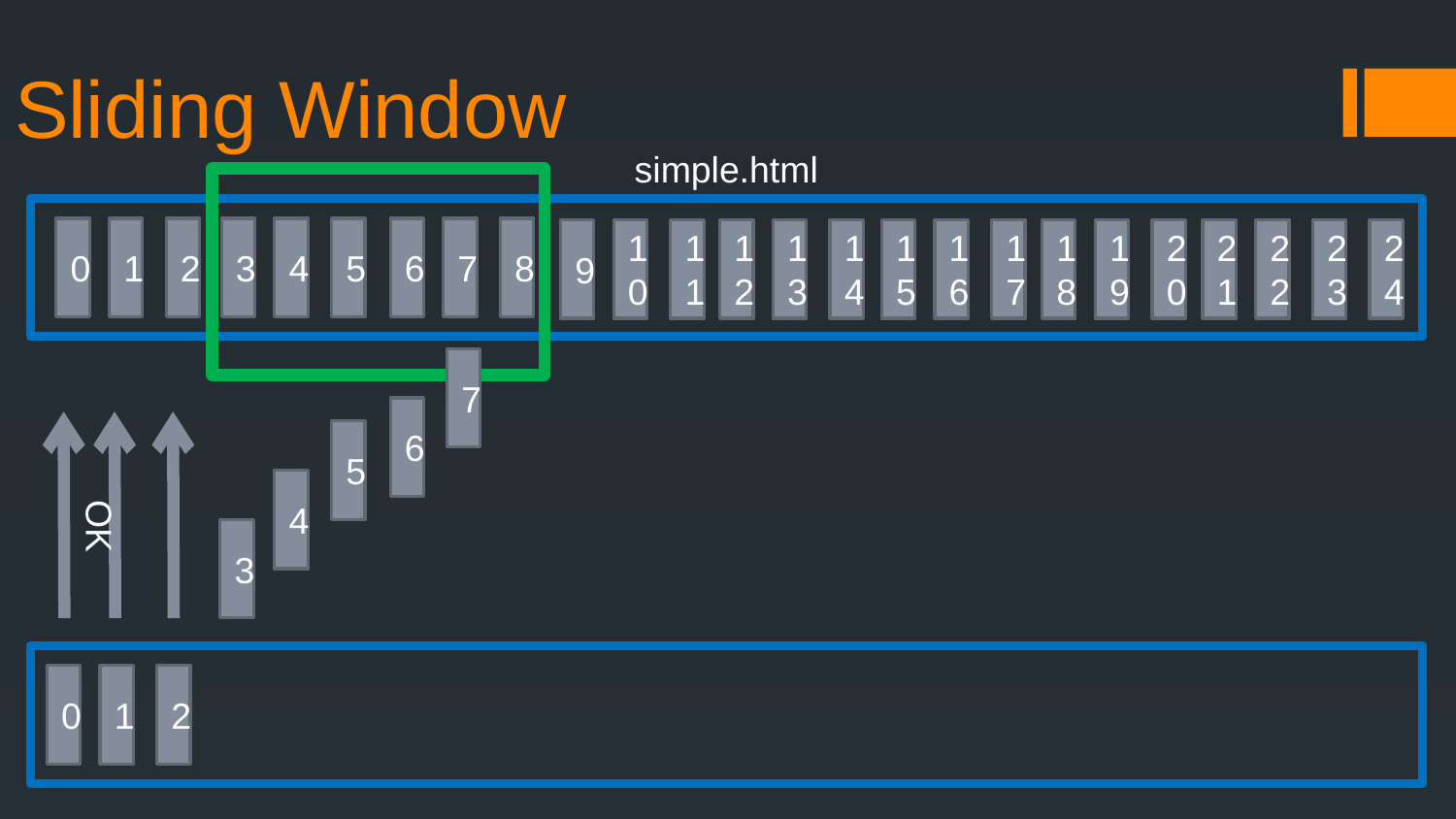

# Sliding Window
simple.html

2
0
1
5
3
4
8
6
7
11
9
10
14
12
13
17
15
16
20
18
19
23
24
21
22
7
6
5
4
OK
3

2
0
1